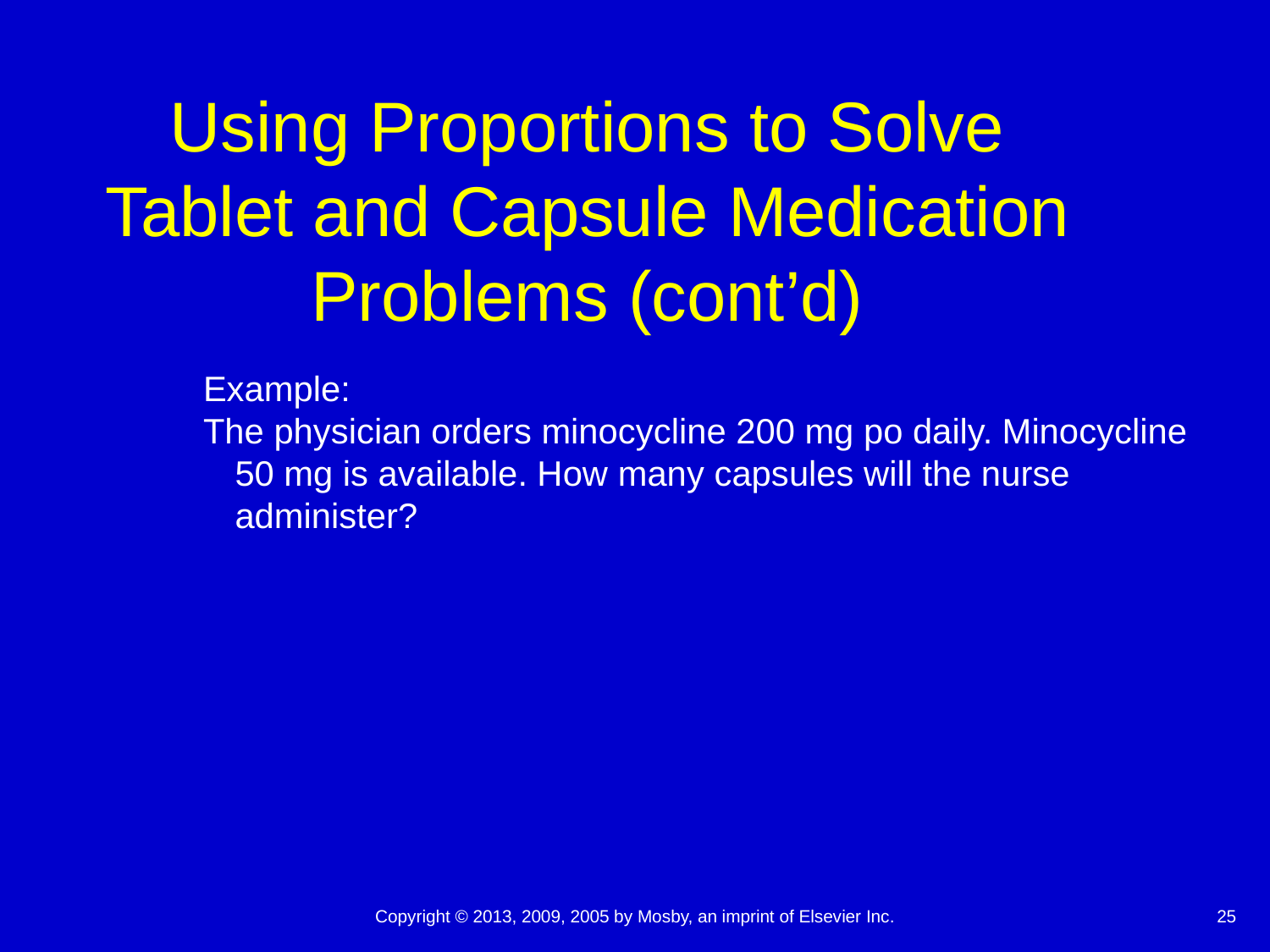

# Using Proportions to Solve Tablet and Capsule Medication Problems (cont’d)
Example:
The physician orders minocycline 200 mg po daily. Minocycline 50 mg is available. How many capsules will the nurse administer?